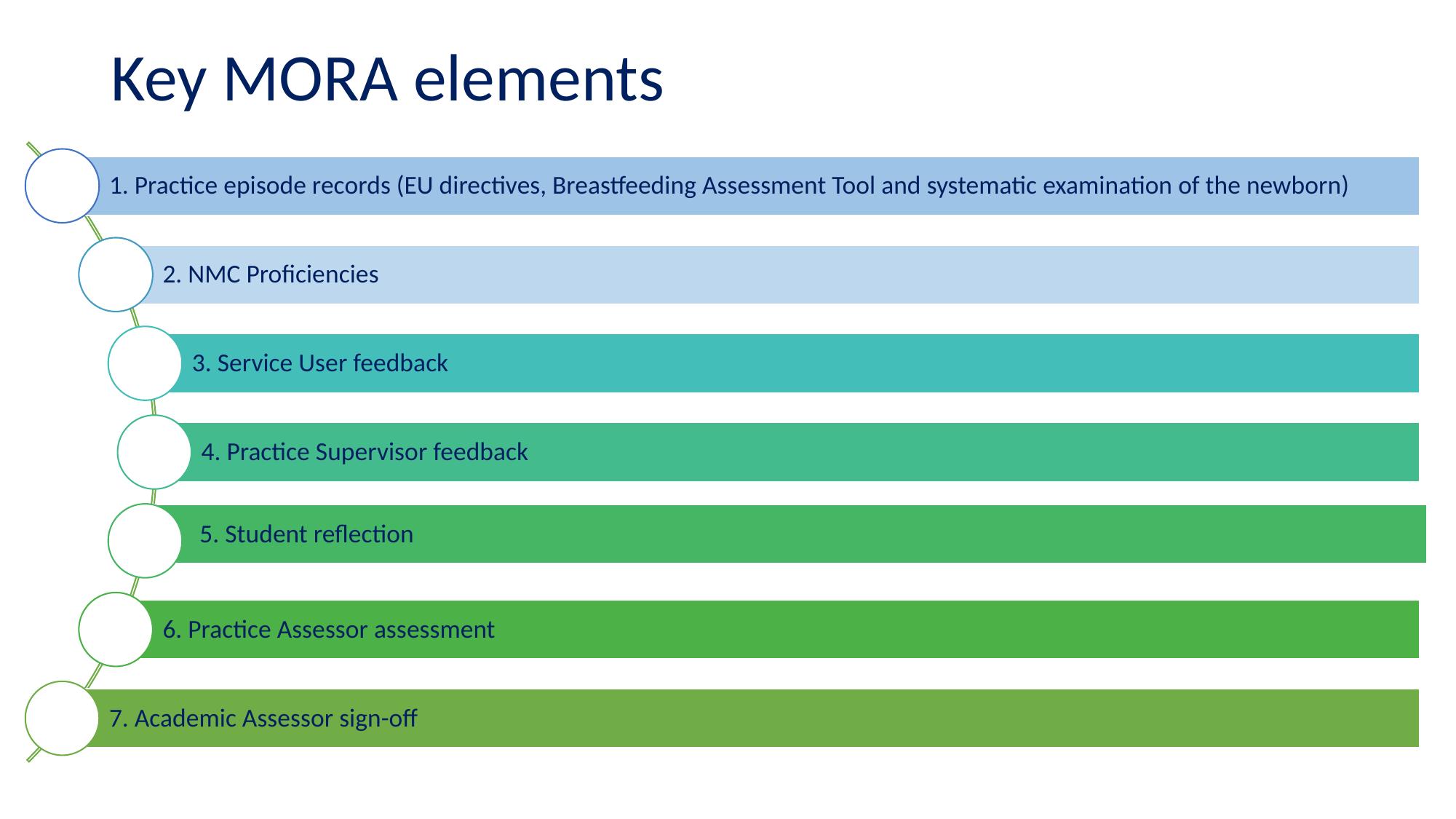

# Key MORA elements
1. Practice episode records (EU directives, Breastfeeding Assessment Tool and systematic examination of the newborn)
2. NMC Proficiencies
3. Service User feedback
4. Practice Supervisor feedback
5. Student reflection
6. Practice Assessor assessment
7. Academic Assessor sign-off